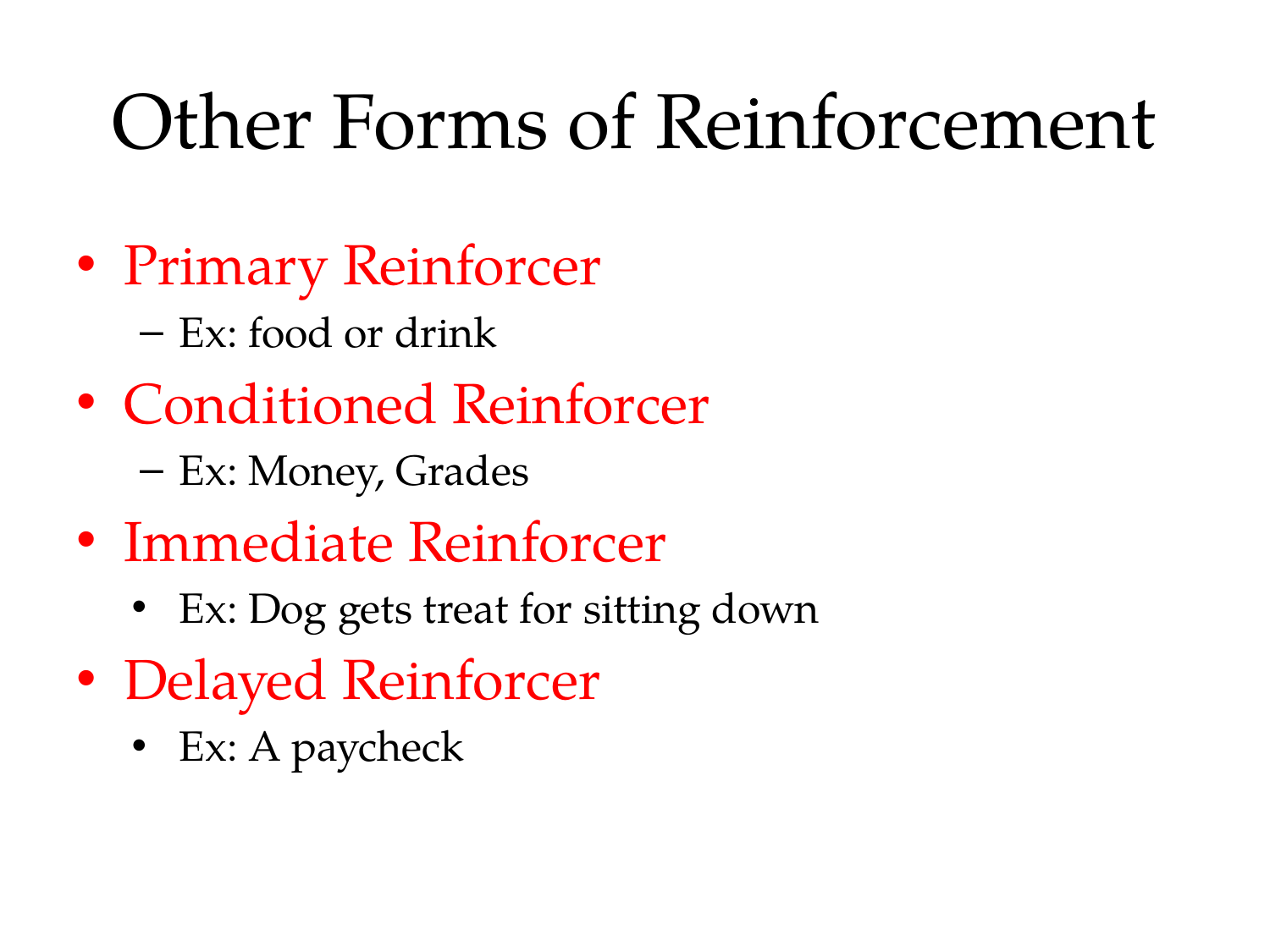

# Other Forms of Reinforcement
Primary Reinforcer
Ex: food or drink
Conditioned Reinforcer
Ex: Money, Grades
Immediate Reinforcer
Ex: Dog gets treat for sitting down
Delayed Reinforcer
Ex: A paycheck